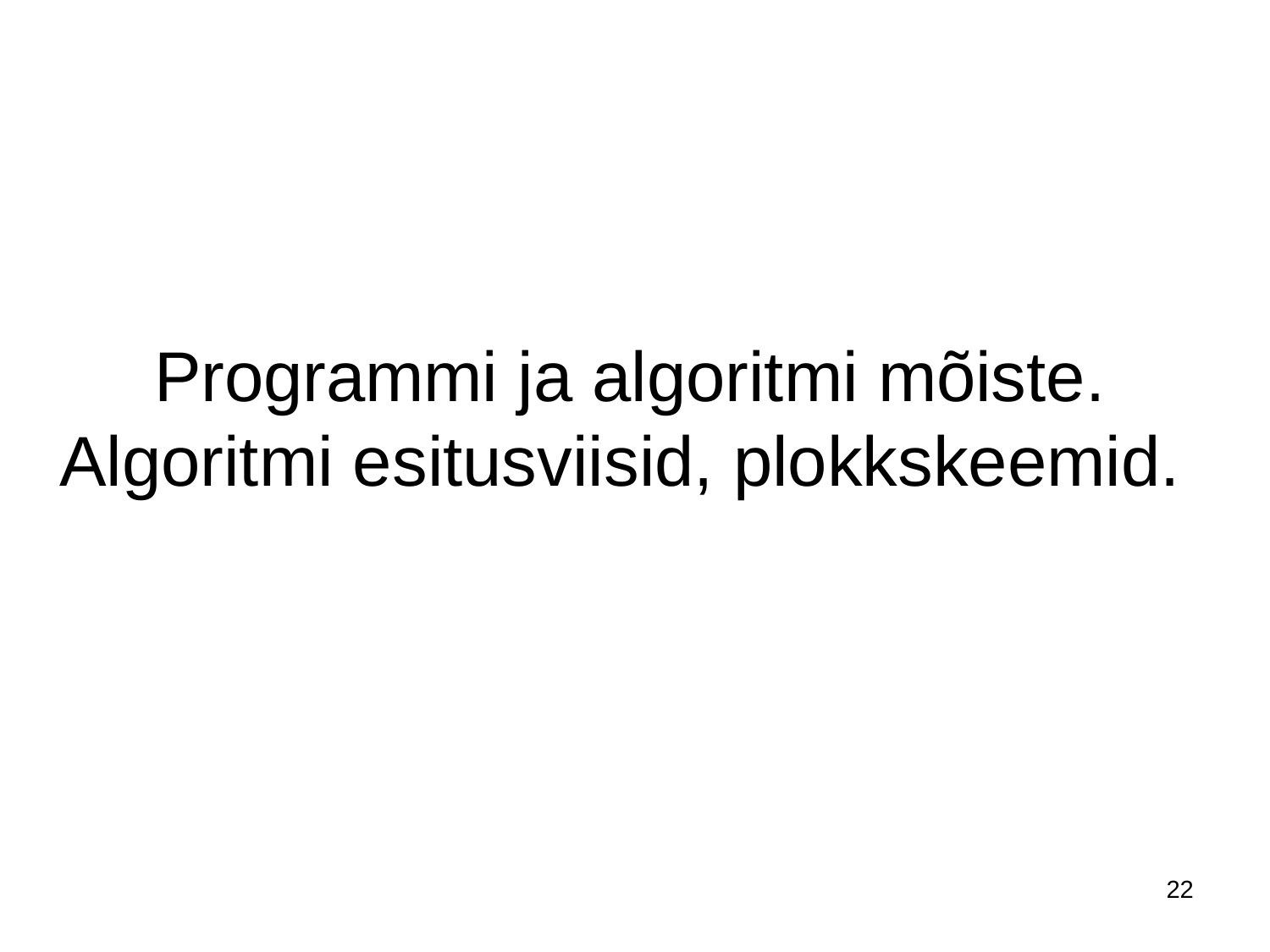

# Programmi ja algoritmi mõiste. Algoritmi esitusviisid, plokkskeemid.
22